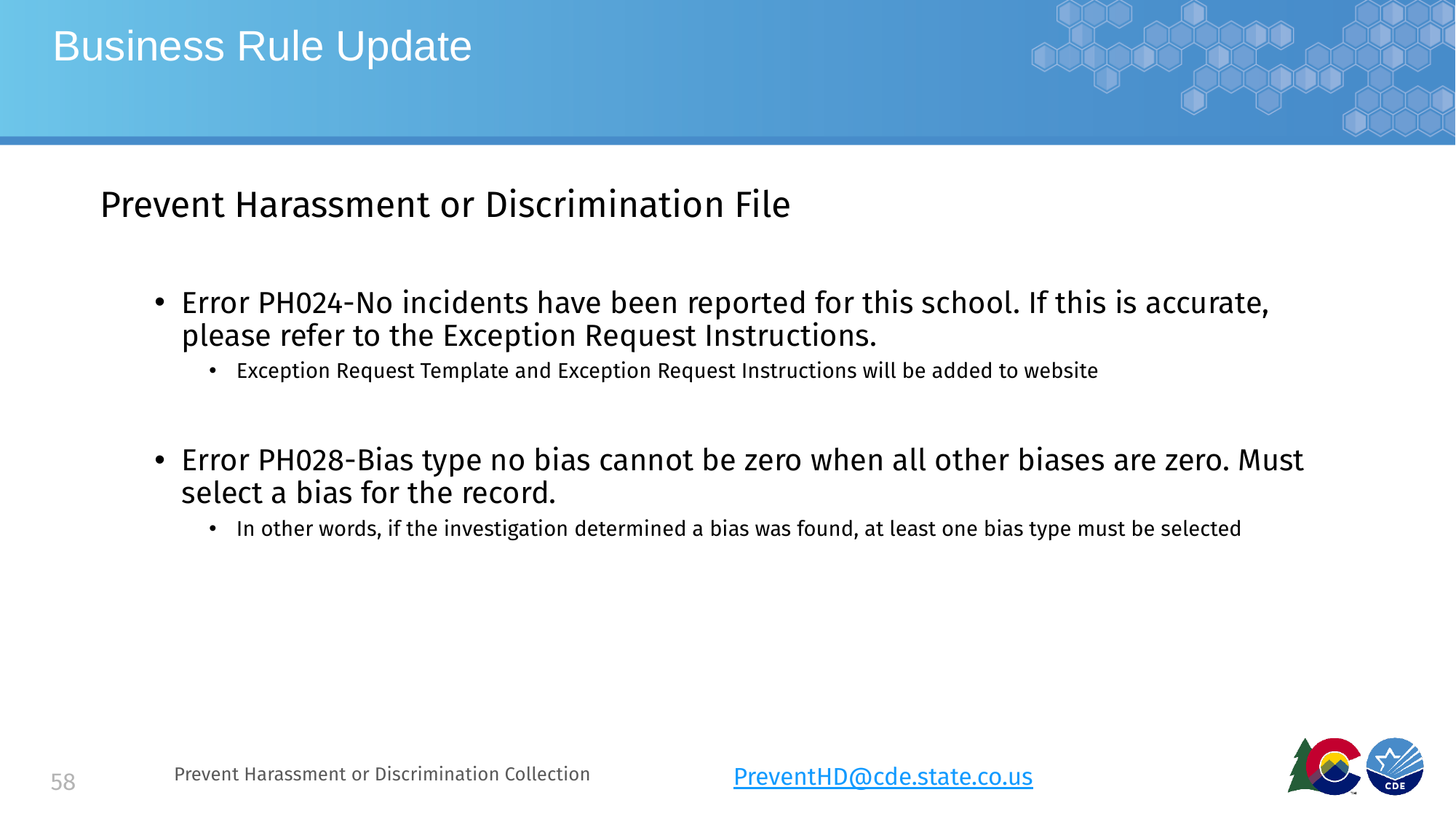

# Business Rule Update
Prevent Harassment or Discrimination File

Error PH024-No incidents have been reported for this school. If this is accurate, please refer to the Exception Request Instructions.
Exception Request Template and Exception Request Instructions will be added to website

Error PH028-Bias type no bias cannot be zero when all other biases are zero. Must select a bias for the record.
In other words, if the investigation determined a bias was found, at least one bias type must be selected
Prevent Harassment or Discrimination Collection

PreventHD@cde.state.co.us

58